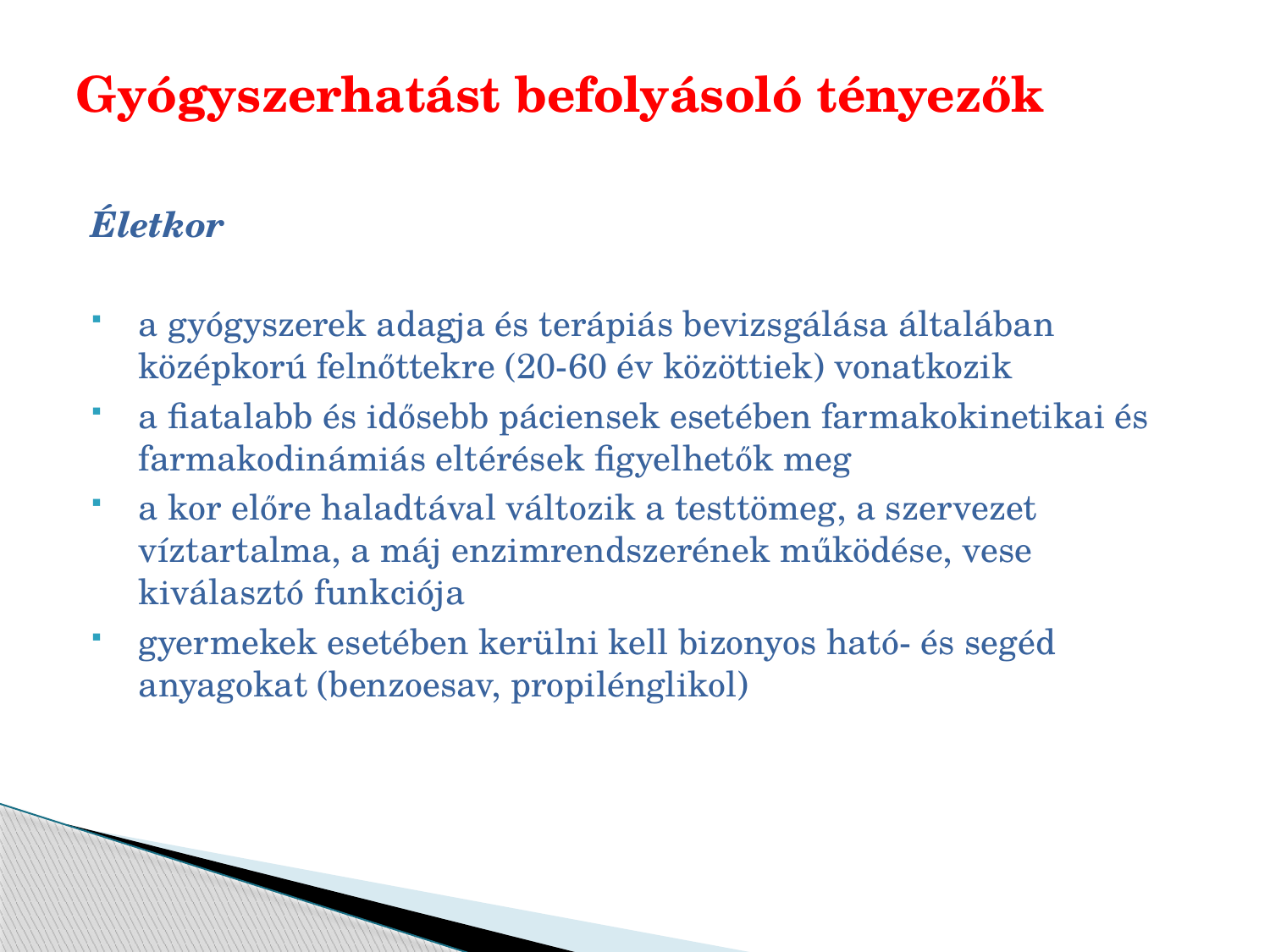

# Gyógyszerhatást befolyásoló tényezők
Életkor

a gyógyszerek adagja és terápiás bevizsgálása általában középkorú felnőttekre (20-60 év közöttiek) vonatkozik
a fiatalabb és idősebb páciensek esetében farmakokinetikai és farmakodinámiás eltérések figyelhetők meg
a kor előre haladtával változik a testtömeg, a szervezet víztartalma, a máj enzimrendszerének működése, vese kiválasztó funkciója
gyermekek esetében kerülni kell bizonyos ható- és segéd anyagokat (benzoesav, propilénglikol)